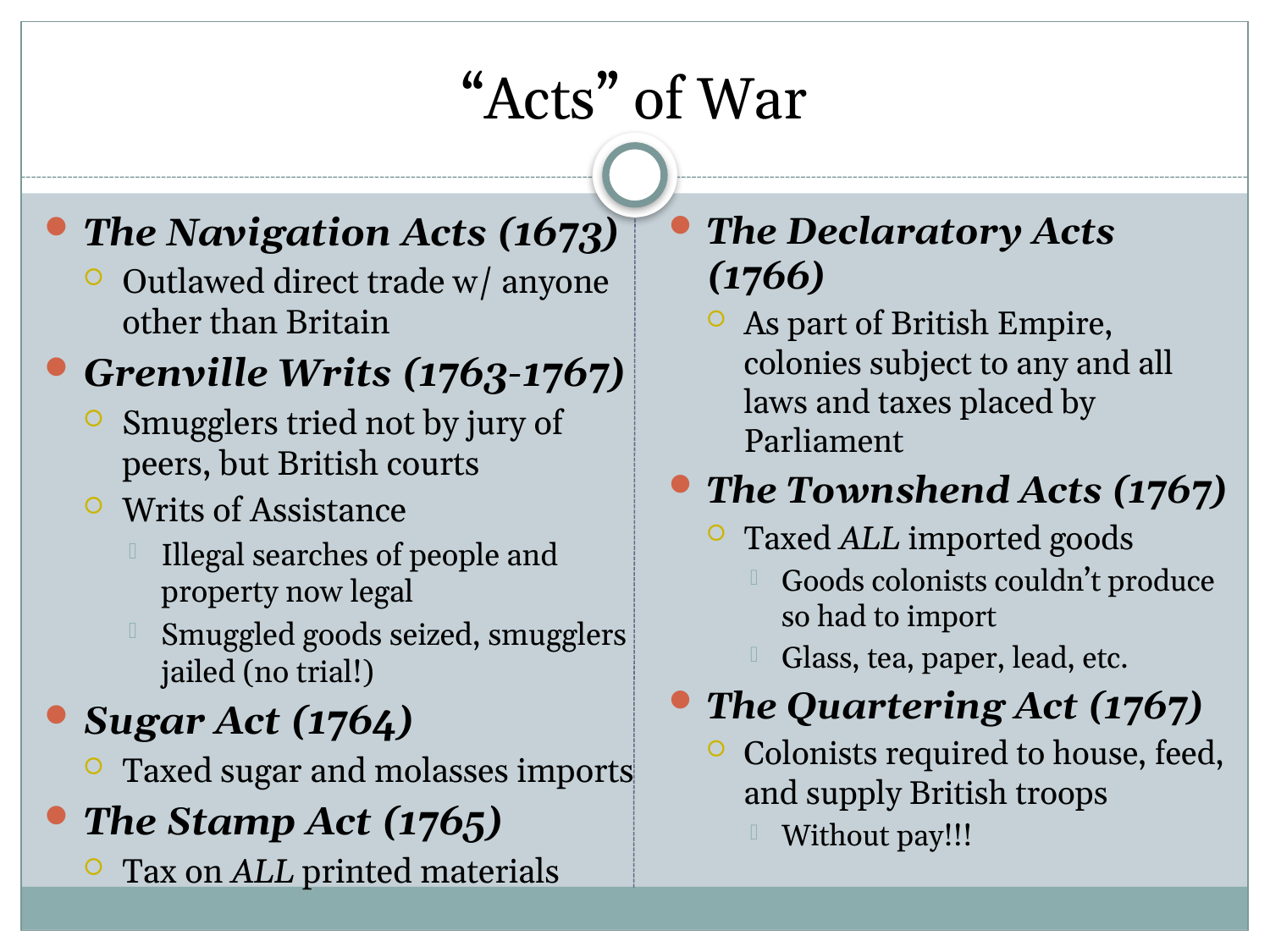

# “Acts” of War
The Navigation Acts (1673)
Outlawed direct trade w/ anyone other than Britain
Grenville Writs (1763-1767)
Smugglers tried not by jury of peers, but British courts
Writs of Assistance
Illegal searches of people and property now legal
Smuggled goods seized, smugglers jailed (no trial!)
Sugar Act (1764)
Taxed sugar and molasses imports
The Stamp Act (1765)
Tax on ALL printed materials
The Declaratory Acts (1766)
As part of British Empire, colonies subject to any and all laws and taxes placed by Parliament
The Townshend Acts (1767)
Taxed ALL imported goods
Goods colonists couldn’t produce so had to import
Glass, tea, paper, lead, etc.
The Quartering Act (1767)
Colonists required to house, feed, and supply British troops
Without pay!!!